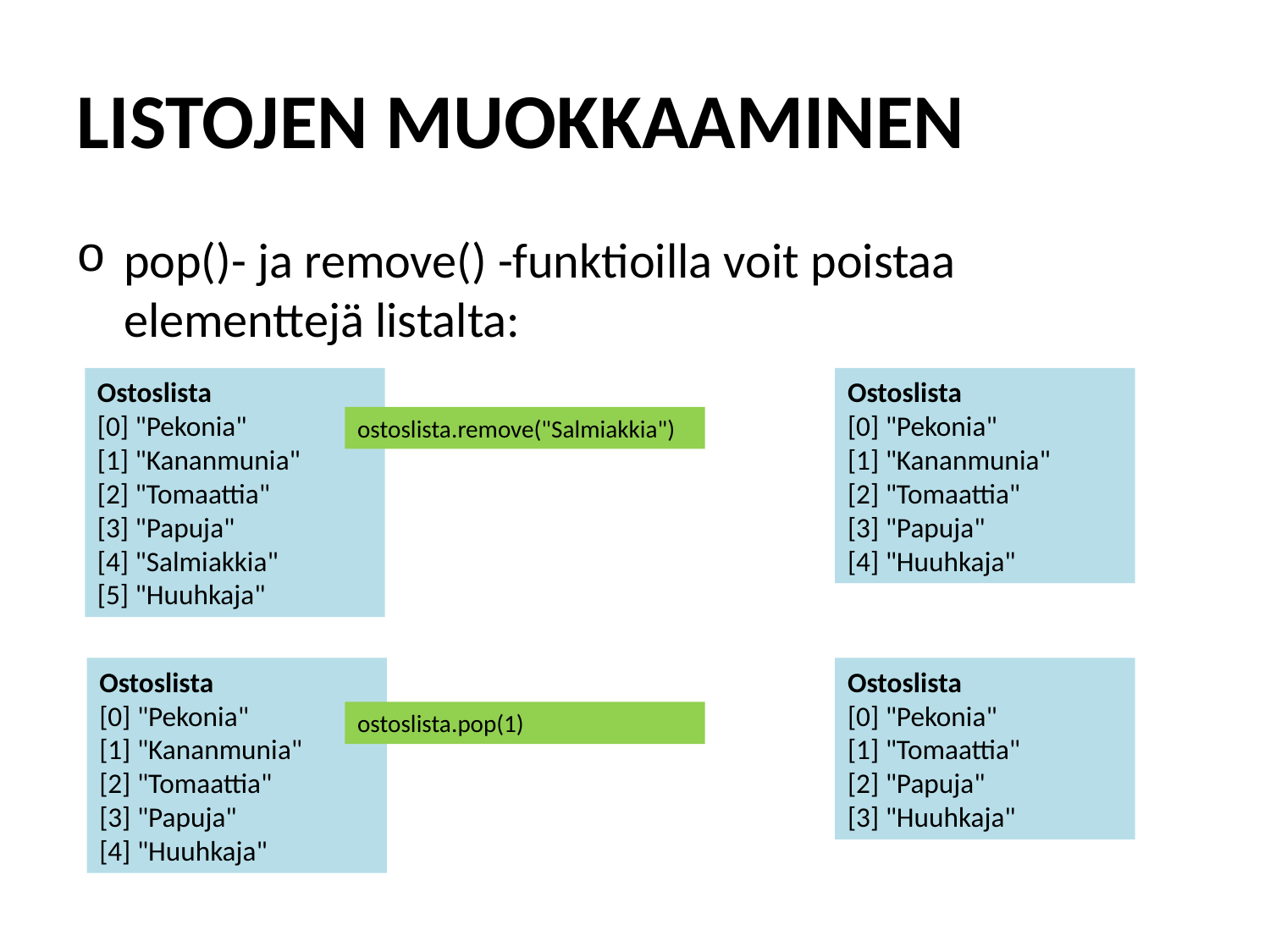

# LISTOJEN MUOKKAAMINEN
pop()- ja remove() -funktioilla voit poistaa elementtejä listalta:
Ostoslista
[0] "Pekonia"
[1] "Kananmunia"
[2] "Tomaattia"
[3] "Papuja"
[4] "Salmiakkia"
[5] "Huuhkaja"
Ostoslista
[0] "Pekonia"
[1] "Kananmunia"
[2] "Tomaattia"
[3] "Papuja"
[4] "Huuhkaja"
ostoslista.remove("Salmiakkia")
Ostoslista
[0] "Pekonia"
[1] "Kananmunia"
[2] "Tomaattia"
[3] "Papuja"
[4] "Huuhkaja"
Ostoslista
[0] "Pekonia"
[1] "Tomaattia"
[2] "Papuja"
[3] "Huuhkaja"
ostoslista.pop(1)